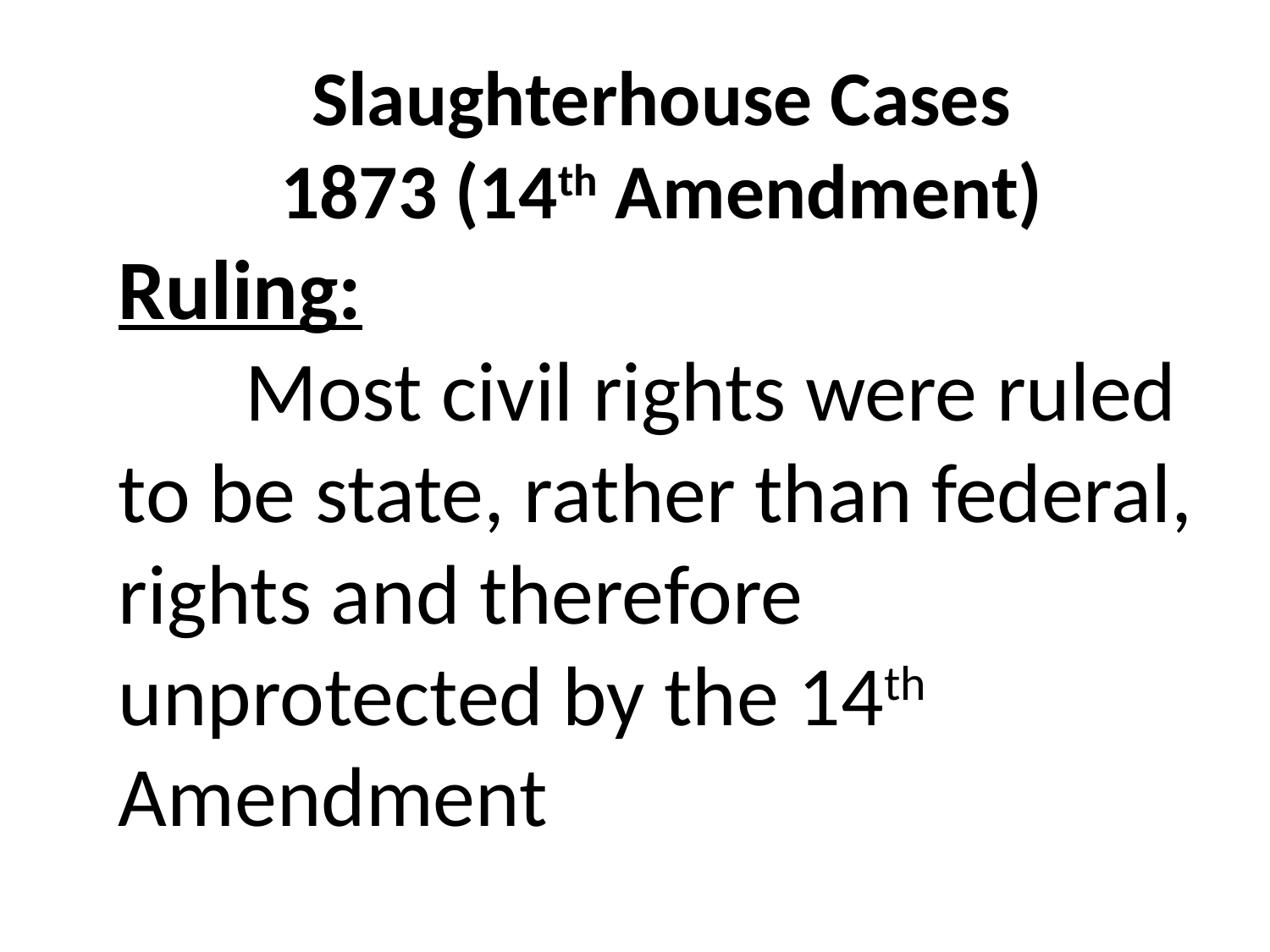

Slaughterhouse Cases
1873 (14th Amendment)
Ruling:
	Most civil rights were ruled to be state, rather than federal, rights and therefore unprotected by the 14th Amendment